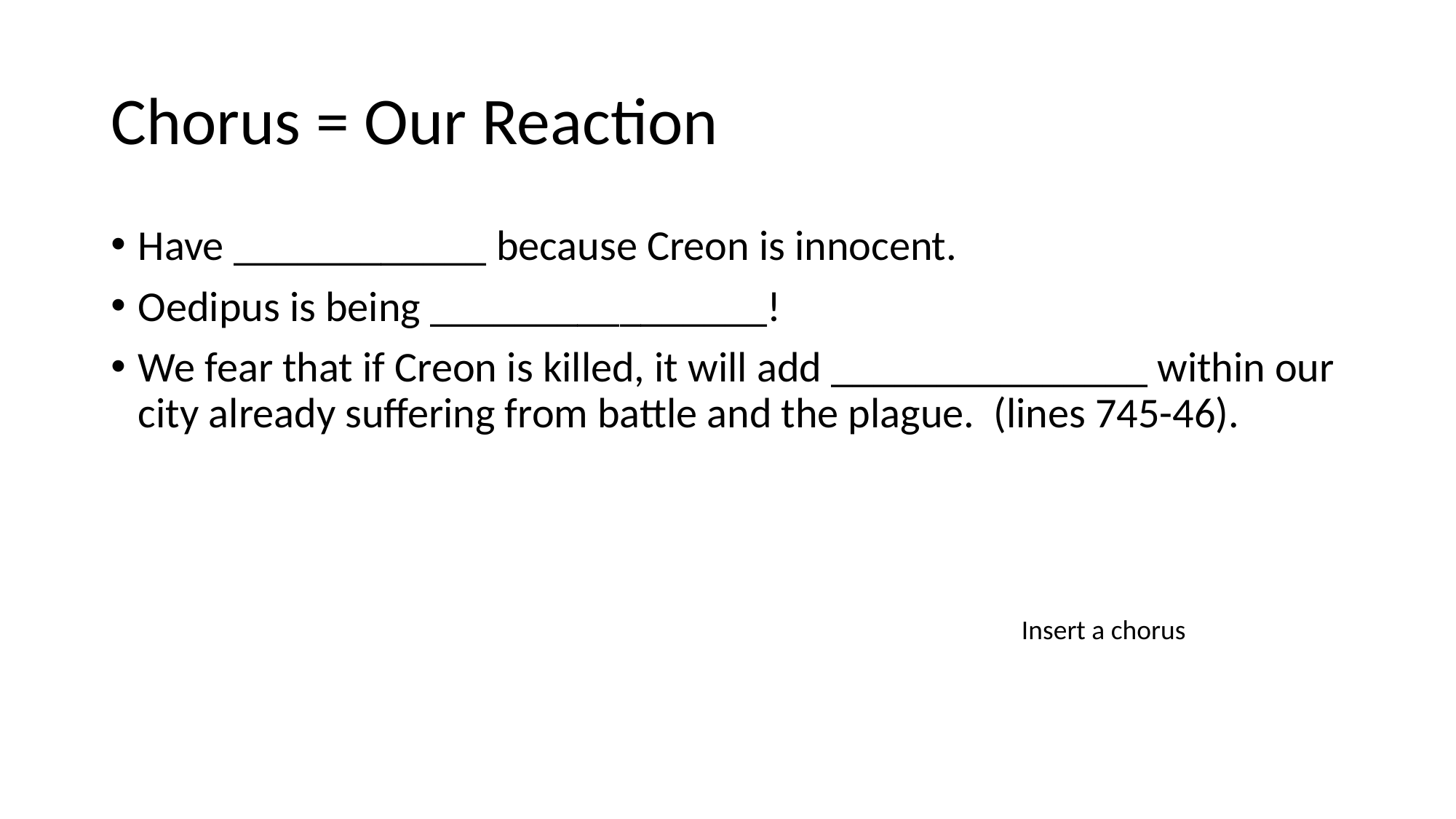

# Chorus = Our Reaction
Have ____________ because Creon is innocent.
Oedipus is being ________________!
We fear that if Creon is killed, it will add _______________ within our city already suffering from battle and the plague.  (lines 745-46).
Insert a chorus